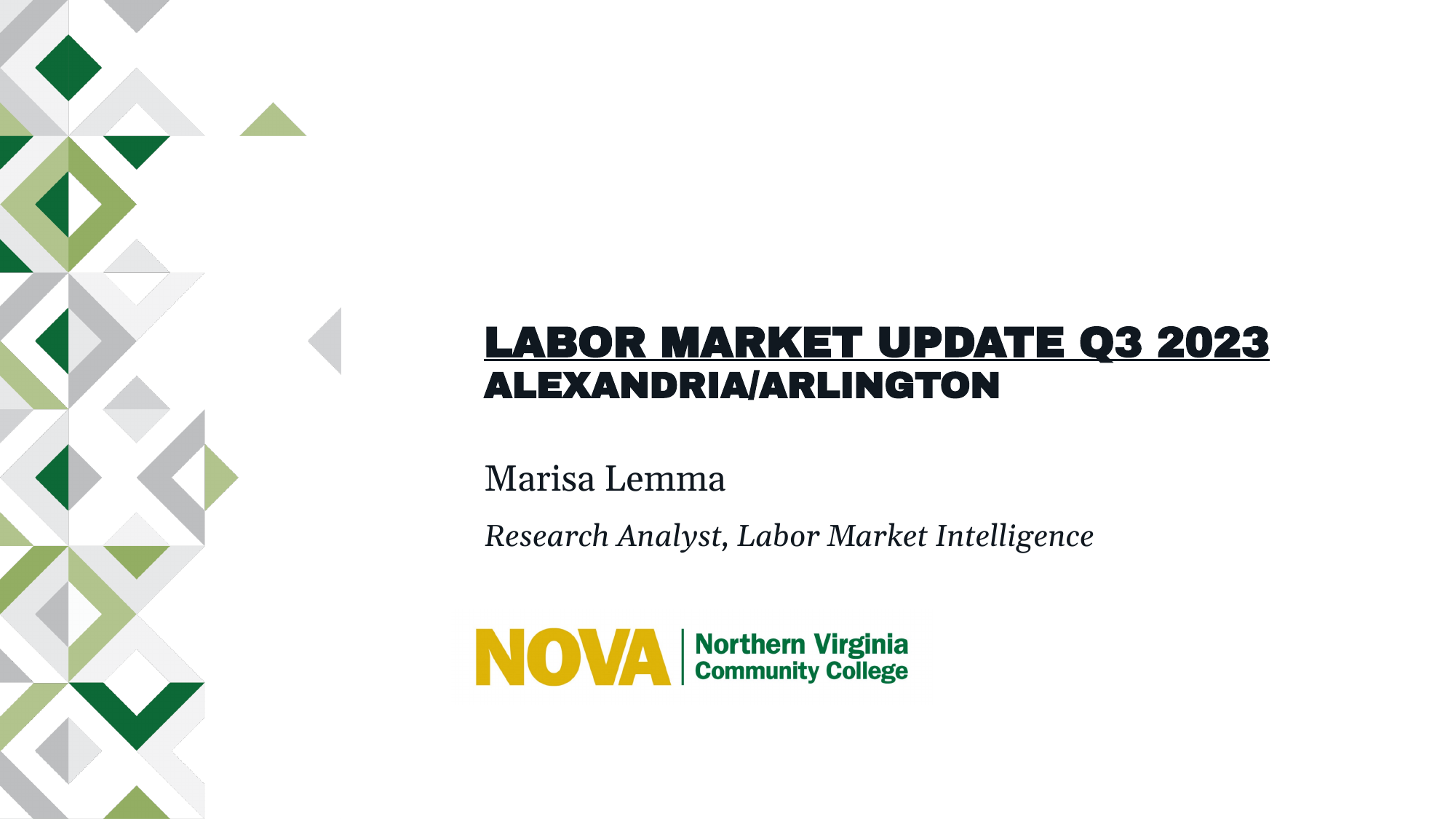

# Labor market Update Q3 2023 Alexandria/Arlington
Marisa Lemma
Research Analyst, Labor Market Intelligence